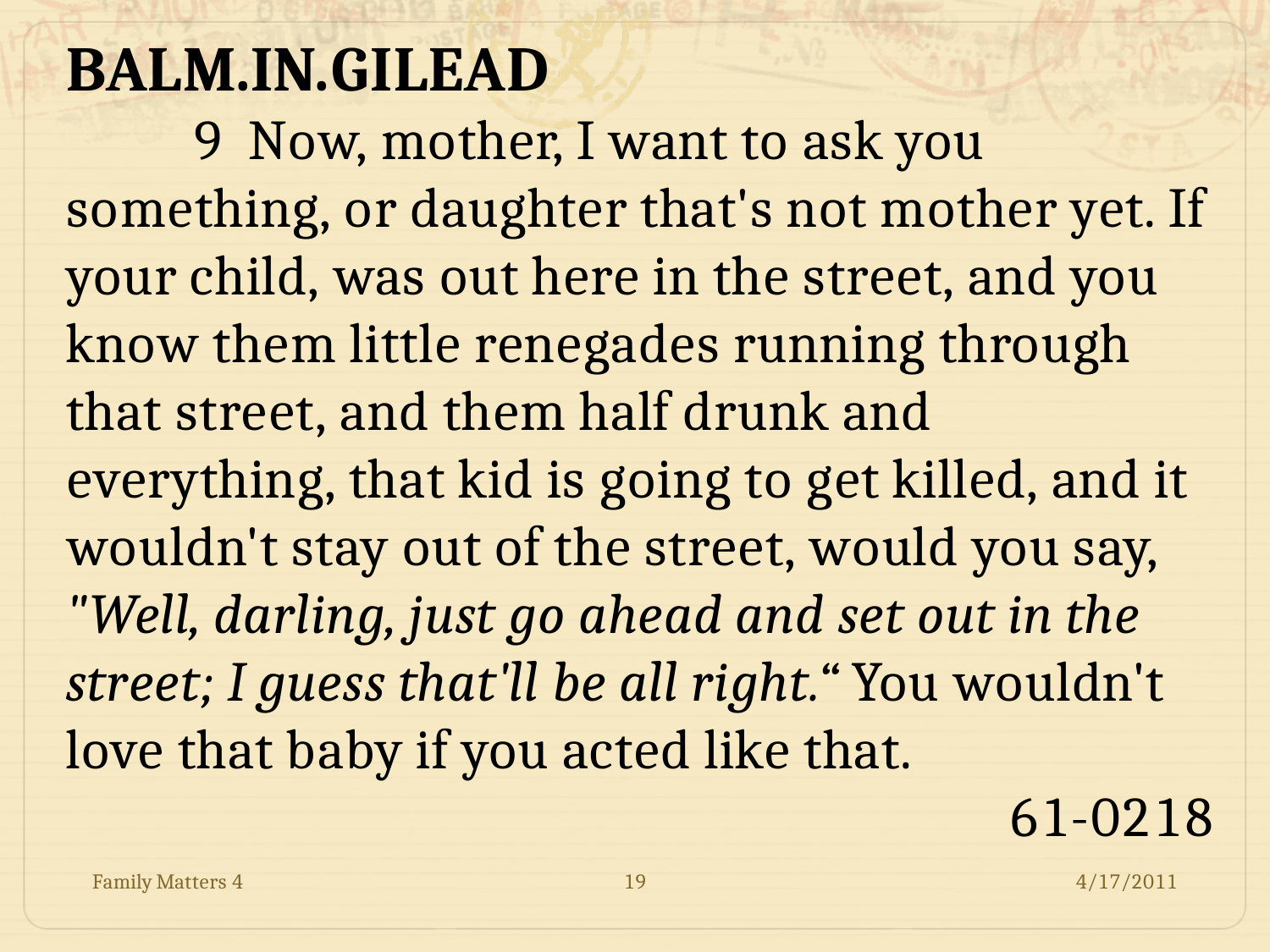

BALM.IN.GILEAD
	9  Now, mother, I want to ask you something, or daughter that's not mother yet. If your child, was out here in the street, and you know them little renegades running through that street, and them half drunk and everything, that kid is going to get killed, and it wouldn't stay out of the street, would you say, "Well, darling, just go ahead and set out in the street; I guess that'll be all right.“ You wouldn't love that baby if you acted like that.
61-0218
Family Matters 4
19
4/17/2011